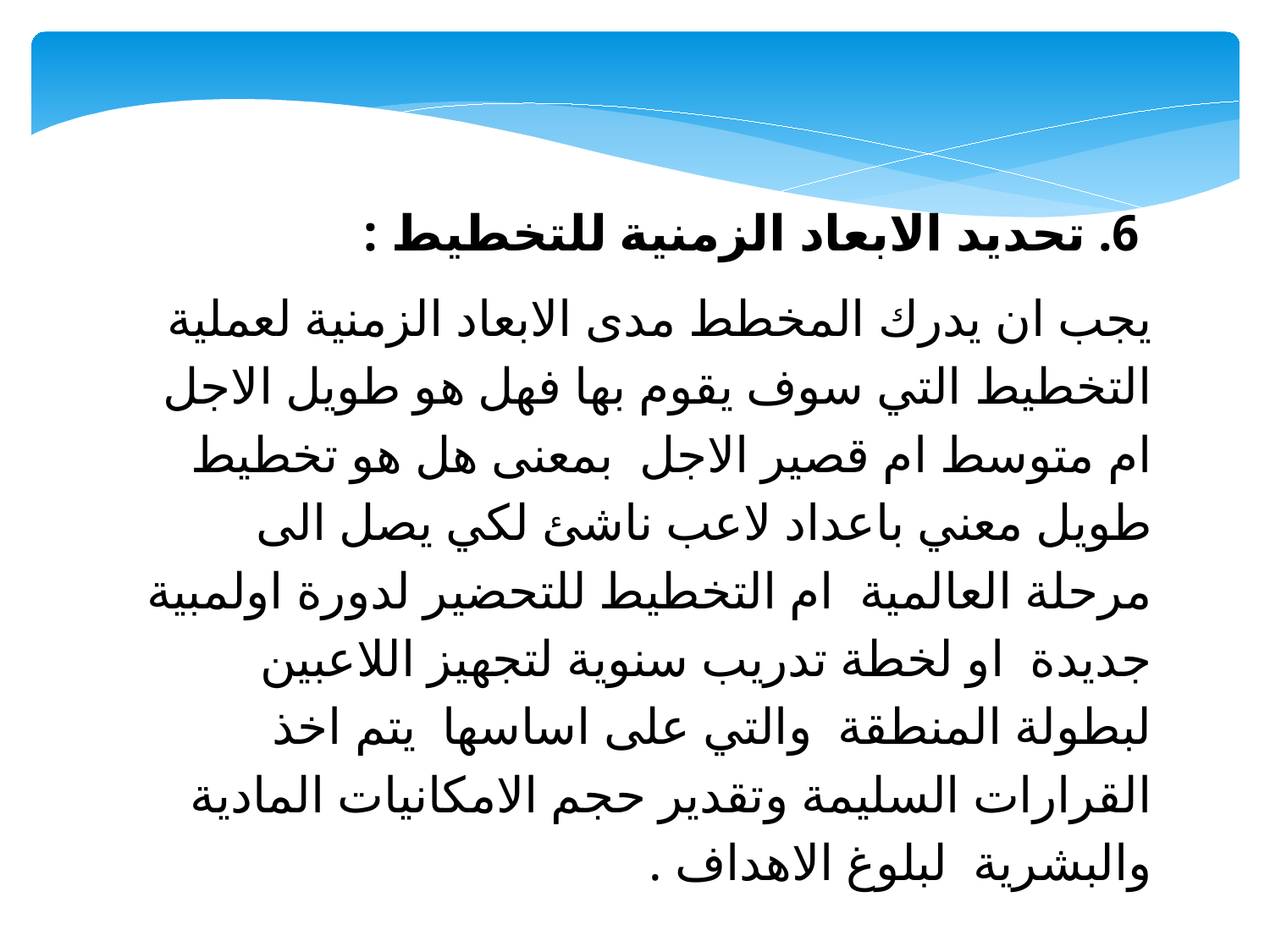

6. تحديد الابعاد الزمنية للتخطيط :
يجب ان يدرك المخطط مدى الابعاد الزمنية لعملية التخطيط التي سوف يقوم بها فهل هو طويل الاجل ام متوسط ام قصير الاجل  بمعنى هل هو تخطيط طويل معني باعداد لاعب ناشئ لكي يصل الى مرحلة العالمية  ام التخطيط للتحضير لدورة اولمبية جديدة  او لخطة تدريب سنوية لتجهيز اللاعبين لبطولة المنطقة  والتي على اساسها  يتم اخذ القرارات السليمة وتقدير حجم الامكانيات المادية والبشرية  لبلوغ الاهداف .